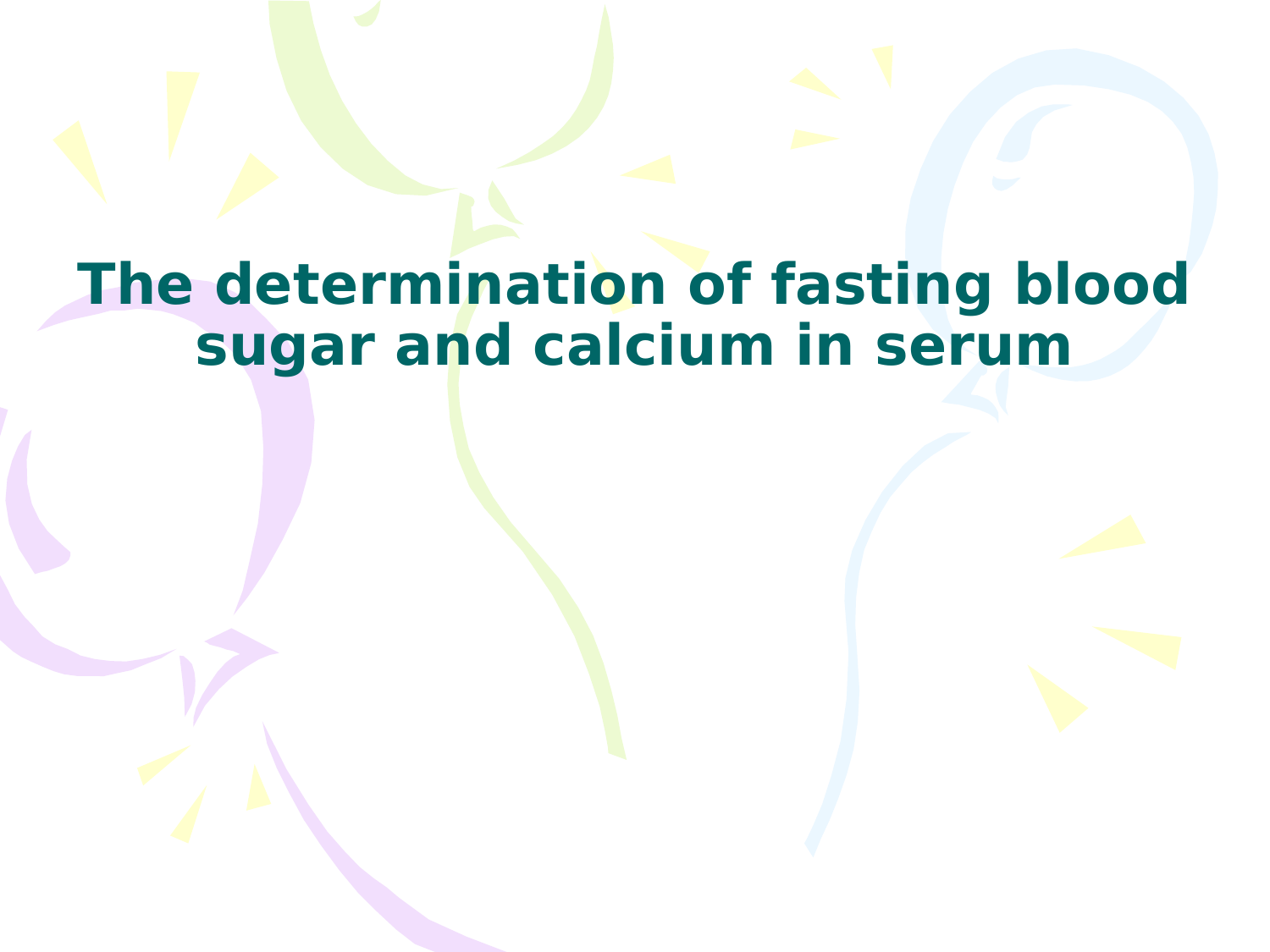

# The determination of fasting blood sugar and calcium in serum